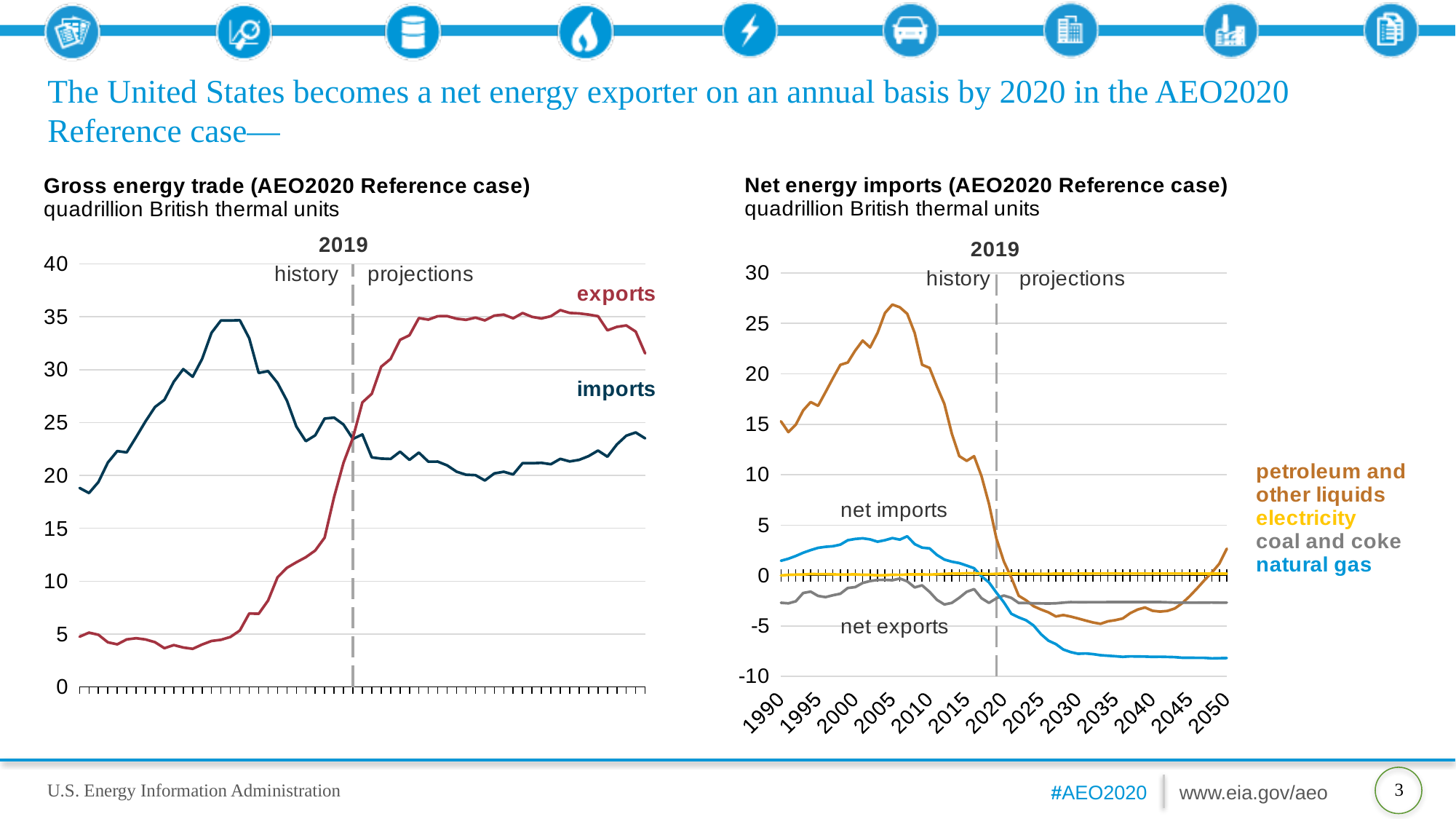

# The United States becomes a net energy exporter on an annual basis by 2020 in the AEO2020 Reference case—

### Chart

| Category | imports | exports |
|---|---|---|
| 1990 | 18.817258000000002 | 4.752484000000001 |
| 1991 | 18.334821 | 5.1409650000000005 |
| 1992 | 19.372204 | 4.936942 |
| 1993 | 21.218334 | 4.226672 |
| 1994 | 22.306672 | 4.035284 |
| 1995 | 22.179612000000002 | 4.495889 |
| 1996 | 23.633256000000003 | 4.612553 |
| 1997 | 25.11924 | 4.493397 |
| 1998 | 26.472519000000002 | 4.236745 |
| 1999 | 27.151580999999997 | 3.668786 |
| 2000 | 28.865253 | 3.9616550000000004 |
| 2001 | 30.052175 | 3.731109 |
| 2002 | 29.330543000000002 | 3.60824 |
| 2003 | 31.006947 | 4.01313 |
| 2004 | 33.492250999999996 | 4.35136 |
| 2005 | 34.659268 | 4.461886000000001 |
| 2006 | 34.648788999999994 | 4.727336 |
| 2007 | 34.678534 | 5.33781 |
| 2008 | 32.970368 | 6.949183 |
| 2009 | 29.690355 | 6.9201999999999995 |
| 2010 | 29.865911 | 8.176029999999999 |
| 2011 | 28.74803 | 10.372719 |
| 2012 | 27.068146000000002 | 11.267352 |
| 2013 | 24.622566 | 11.787545 |
| 2014 | 23.240986 | 12.269775 |
| 2015 | 23.793673 | 12.902152 |
| 2016 | 25.378161 | 14.119207000000001 |
| 2017 | 25.466696 | 17.959917 |
| 2018 | 24.812536 | 21.195241000000003 |
| 2019 | 23.457579 | 23.57025 |
| 2020 | 23.873318 | 26.908091 |
| 2021 | 21.703804 | 27.721443 |
| 2022 | 21.591322 | 30.284147 |
| 2023 | 21.559851 | 31.015694 |
| 2024 | 22.250982 | 32.819771 |
| 2025 | 21.4713 | 33.257462 |
| 2026 | 22.164658 | 34.875854 |
| 2027 | 21.302099 | 34.736507 |
| 2028 | 21.308189 | 35.057713 |
| 2029 | 20.949127 | 35.064152 |
| 2030 | 20.351311 | 34.818153 |
| 2031 | 20.068798 | 34.715538 |
| 2032 | 20.025208 | 34.920166 |
| 2033 | 19.523439 | 34.66106 |
| 2034 | 20.189913 | 35.114494 |
| 2035 | 20.347406 | 35.205341 |
| 2036 | 20.093451 | 34.851444 |
| 2037 | 21.16538 | 35.355316 |
| 2038 | 21.151117 | 34.995537 |
| 2039 | 21.190443 | 34.838905 |
| 2040 | 21.058371 | 35.057549 |
| 2041 | 21.56535 | 35.63179 |
| 2042 | 21.322243 | 35.365337 |
| 2043 | 21.473522 | 35.320396 |
| 2044 | 21.823364 | 35.209858 |
| 2045 | 22.354588 | 35.056187 |
| 2046 | 21.76893 | 33.717888 |
| 2047 | 22.9286 | 34.047775 |
| 2048 | 23.763273 | 34.182041 |
| 2049 | 24.06753 | 33.601444 |
| 2050 | 23.506428 | 31.535053 |

### Chart

| Category | petroleum and liquids | coal and coke | natural gas | electricity |
|---|---|---|---|---|
| 1990 | 15.293357 | -2.700011 | 1.463541 | 0.007887999999999997 |
| 1991 | 14.220075 | -2.759236 | 1.666051 | 0.066966 |
| 1992 | 14.95992 | -2.552232 | 1.940841 | 0.08673299999999999 |
| 1993 | 16.372893 | -1.730834 | 2.254691 | 0.09491 |
| 1994 | 17.19913 | -1.598726 | 2.518047 | 0.152937 |
| 1995 | 16.82525100000001 | -2.020279 | 2.744896 | 0.133855 |
| 1996 | 18.178942 | -2.142338 | 2.846956 | 0.137144 |
| 1997 | 19.564861 | -1.959527 | 2.904306 | 0.116204 |
| 1998 | 20.890241 | -1.80649 | 3.063799 | 0.08822399999999998 |
| 1999 | 21.124064 | -1.240183 | 3.499991 | 0.09892400000000001 |
| 2000 | 22.314369 | -1.149372 | 3.623402 | 0.115199 |
| 2001 | 23.296006782 | -0.741278 | 3.691398 | 0.075156 |
| 2002 | 22.617019692 | -0.5494439999999999 | 3.58344 | 0.07159499999999999 |
| 2003 | 24.056750392 | -0.440533 | 3.356301 | 0.021904 |
| 2004 | 26.033147316 | -0.4333669999999999 | 3.503197 | 0.03859699999999999 |
| 2005 | 26.86710086 | -0.4675270000000001 | 3.714402000000001 | 0.084544 |
| 2006 | 26.599456415 | -0.296736 | 3.560464 | 0.06284900000000002 |
| 2007 | 25.949810117 | -0.5727859999999998 | 3.892915 | 0.106632 |
| 2008 | 24.06122665000001 | -1.17454 | 3.111772 | 0.111986 |
| 2009 | 20.89855692 | -0.9726800000000003 | 2.763135999999999 | 0.116187 |
| 2010 | 20.584212242 | -1.623509 | 2.687256 | 0.08863400000000002 |
| 2011 | 18.73257466999999 | -2.412352 | 2.036209 | 0.127101 |
| 2012 | 17.005603385 | -2.871362999999999 | 1.582836 | 0.161256 |
| 2013 | 14.057897811 | -2.713111 | 1.368874 | 0.197473 |
| 2014 | 11.839481466 | -2.20427 | 1.234893 | 0.181559 |
| 2015 | 11.371592004 | -1.614117 | 0.9864819999999997 | 0.22748 |
| 2016 | 11.83278143 | -1.345477 | 0.7251329999999998 | 0.226906 |
| 2017 | 9.847150376 | -2.249178 | -0.07791800000000013 | 0.192144 |
| 2018 | 7.106942984999998 | -2.712796 | -0.6788159999999998 | 0.151729 |
| 2019 | 3.673598999999999 | -2.258447963184 | -1.692893999999999 | 0.165070963184 |
| 2020 | 1.394459000000001 | -1.982098730688 | -2.653413 | 0.206280730688 |
| 2021 | -0.2033030000000018 | -2.212042512936 | -3.793362 | 0.191068512936 |
| 2022 | -2.003651999999999 | -2.716729107208 | -4.148203000000001 | 0.175761107208 |
| 2023 | -2.456990000000001 | -2.72939588562 | -4.438968000000001 | 0.16951288562 |
| 2024 | -3.041941000000001 | -2.750517981392 | -4.953376 | 0.177044981392 |
| 2025 | -3.370477000000001 | -2.763796066236 | -5.817330999999999 | 0.165441066236 |
| 2026 | -3.646812999999998 | -2.772552684776 | -6.461881 | 0.170051684776 |
| 2027 | -4.058900000000001 | -2.755100558552 | -6.803317 | 0.182906558552 |
| 2028 | -3.917349000000002 | -2.68706707564 | -7.334496 | 0.18938807564 |
| 2029 | -4.070136000000002 | -2.638246548352 | -7.593069 | 0.186426548352 |
| 2030 | -4.258303999999999 | -2.644827160596 | -7.758890000000001 | 0.195180160596 |
| 2031 | -4.462726 | -2.643851173536 | -7.727247 | 0.187085173536 |
| 2032 | -4.656236999999997 | -2.642982896328 | -7.790552 | 0.194812896328 |
| 2033 | -4.788263999999998 | -2.642192253736 | -7.901984000000001 | 0.194816253736 |
| 2034 | -4.541187999999998 | -2.635436182456 | -7.951566000000001 | 0.203609182456 |
| 2035 | -4.424479000000002 | -2.634871397348 | -8.0003 | 0.201711397348 |
| 2036 | -4.259394999999998 | -2.634325988888 | -8.061247000000002 | 0.196973988888 |
| 2037 | -3.735721000000002 | -2.63381754864 | -8.016218 | 0.19582054864 |
| 2038 | -3.374490999999999 | -2.63330308162 | -8.031162 | 0.19453308162 |
| 2039 | -3.171371000000001 | -2.63283935064 | -8.039758 | 0.19550835064 |
| 2040 | -3.493652000000001 | -2.632423262548 | -8.067907 | 0.194809262548 |
| 2041 | -3.576350000000001 | -2.63208840412 | -8.05444 | 0.19643740412 |
| 2042 | -3.509979999999999 | -2.656095732912 | -8.072059 | 0.195039732912 |
| 2043 | -3.26623 | -2.681502626104 | -8.092777 | 0.193637626104 |
| 2044 | -2.746480000000002 | -2.681262696708 | -8.150951000000001 | 0.192199696708 |
| 2045 | -2.055209999999999 | -2.689595384192 | -8.148042 | 0.191245384192 |
| 2046 | -1.285282000000002 | -2.689490512956 | -8.161048999999998 | 0.186863512956 |
| 2047 | -0.4589800000000004 | -2.680771975416 | -8.164129 | 0.184706975416 |
| 2048 | 0.2954129999999999 | -2.680648996148 | -8.215607 | 0.182074996148 |
| 2049 | 1.175019999999996 | -2.68948090242 | -8.200129 | 0.18067490242 |
| 2050 | 2.663161000000002 | -2.689561280956 | -8.181460999999999 | 0.179234280956 |
3